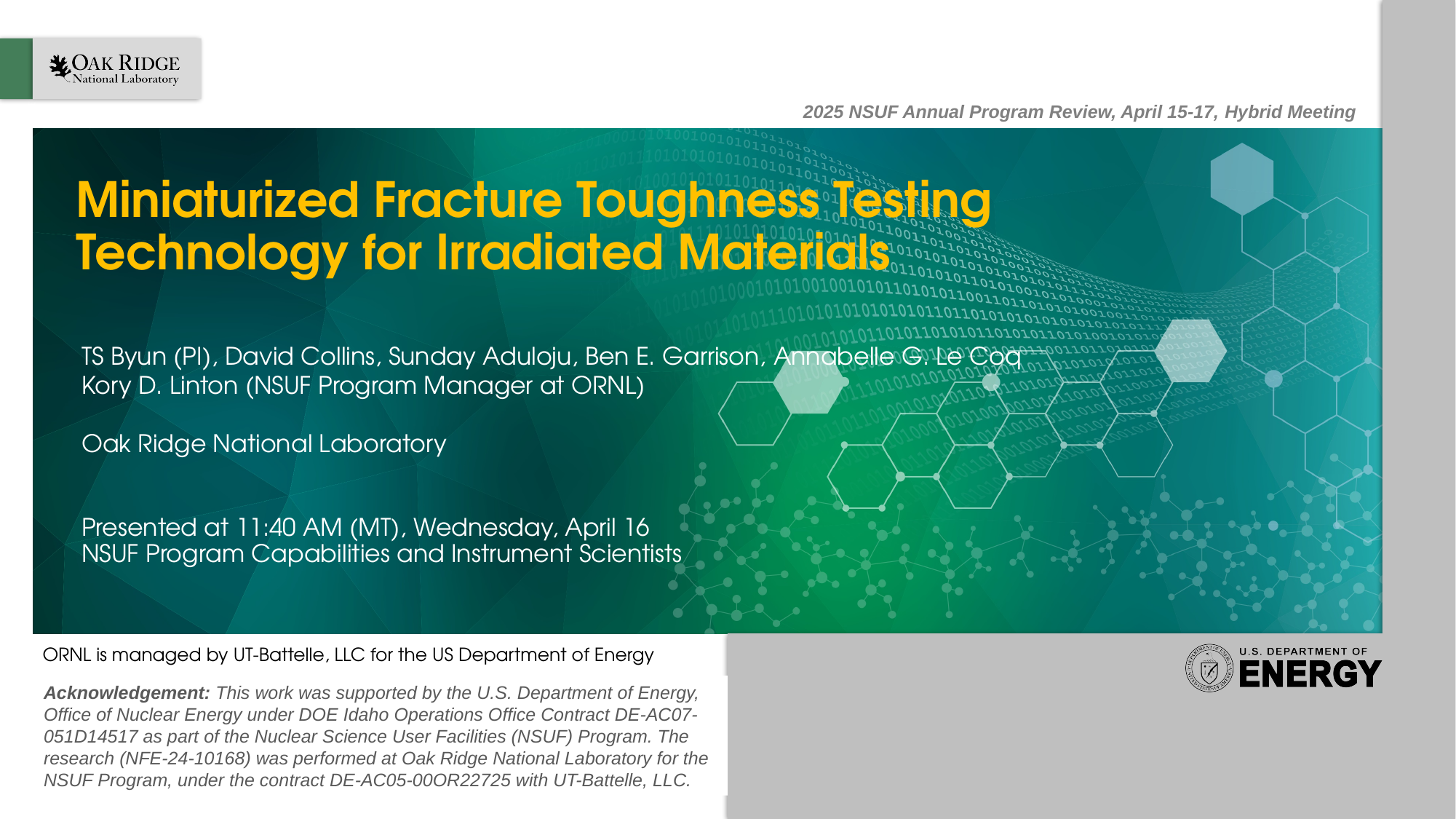

2025 NSUF Annual Program Review, April 15-17, Hybrid Meeting
# Miniaturized Fracture Toughness Testing Technology for Irradiated Materials
TS Byun (PI), David Collins, Sunday Aduloju, Ben E. Garrison, Annabelle G. Le Coq
Kory D. Linton (NSUF Program Manager at ORNL)

Oak Ridge National Laboratory

Presented at 11:40 AM (MT), Wednesday, April 16
NSUF Program Capabilities and Instrument Scientists

Acknowledgement: This work was supported by the U.S. Department of Energy, Office of Nuclear Energy under DOE Idaho Operations Office Contract DE-AC07- 051D14517 as part of the Nuclear Science User Facilities (NSUF) Program. The research (NFE-24-10168) was performed at Oak Ridge National Laboratory for the NSUF Program, under the contract DE-AC05-00OR22725 with UT-Battelle, LLC.